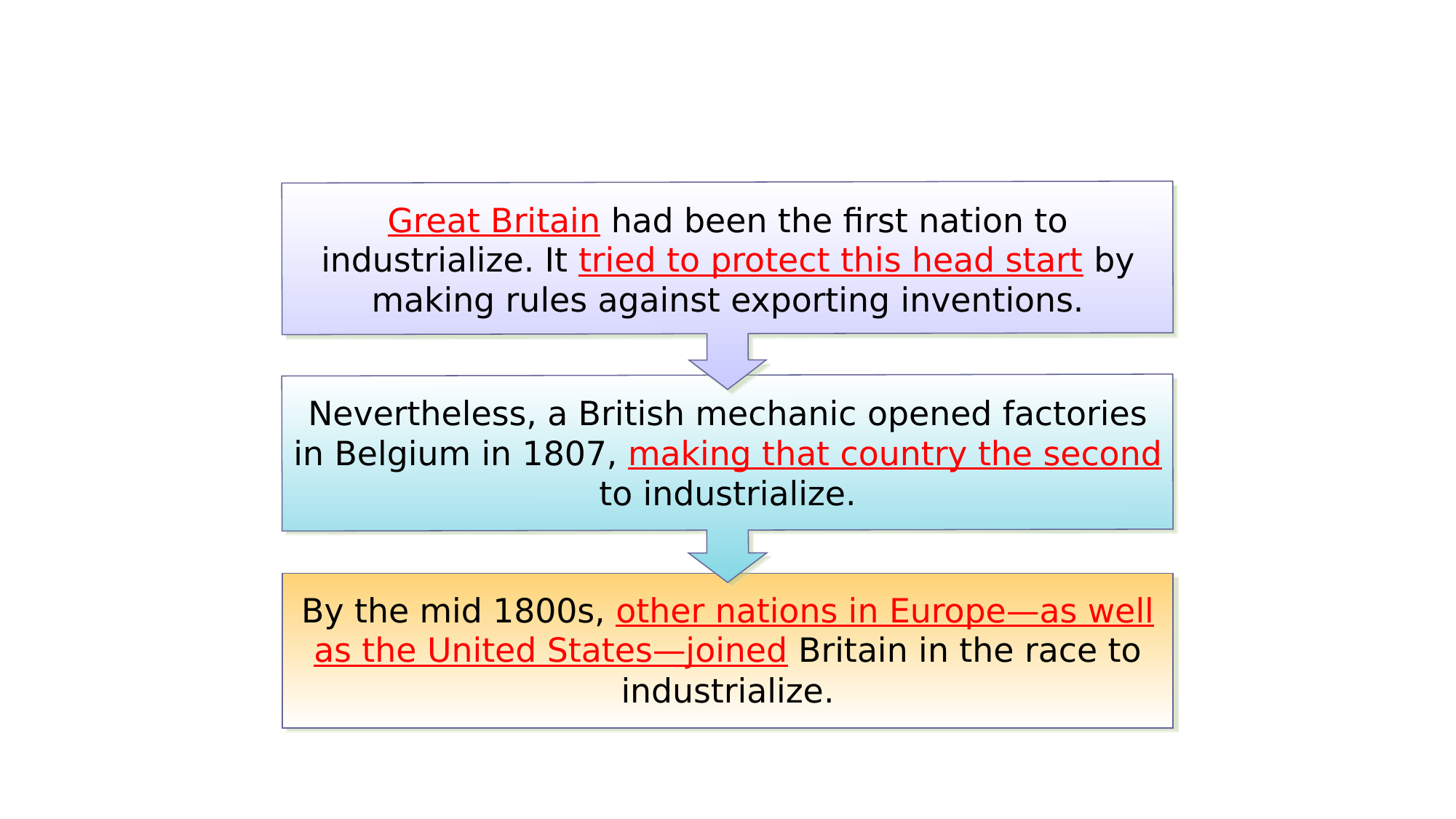

Great Britain had been the first nation to industrialize. It tried to protect this head start by making rules against exporting inventions.

Nevertheless, a British mechanic opened factories in Belgium in 1807, making that country the second to industrialize.

By the mid 1800s, other nations in Europe—as well as the United States—joined Britain in the race to industrialize.